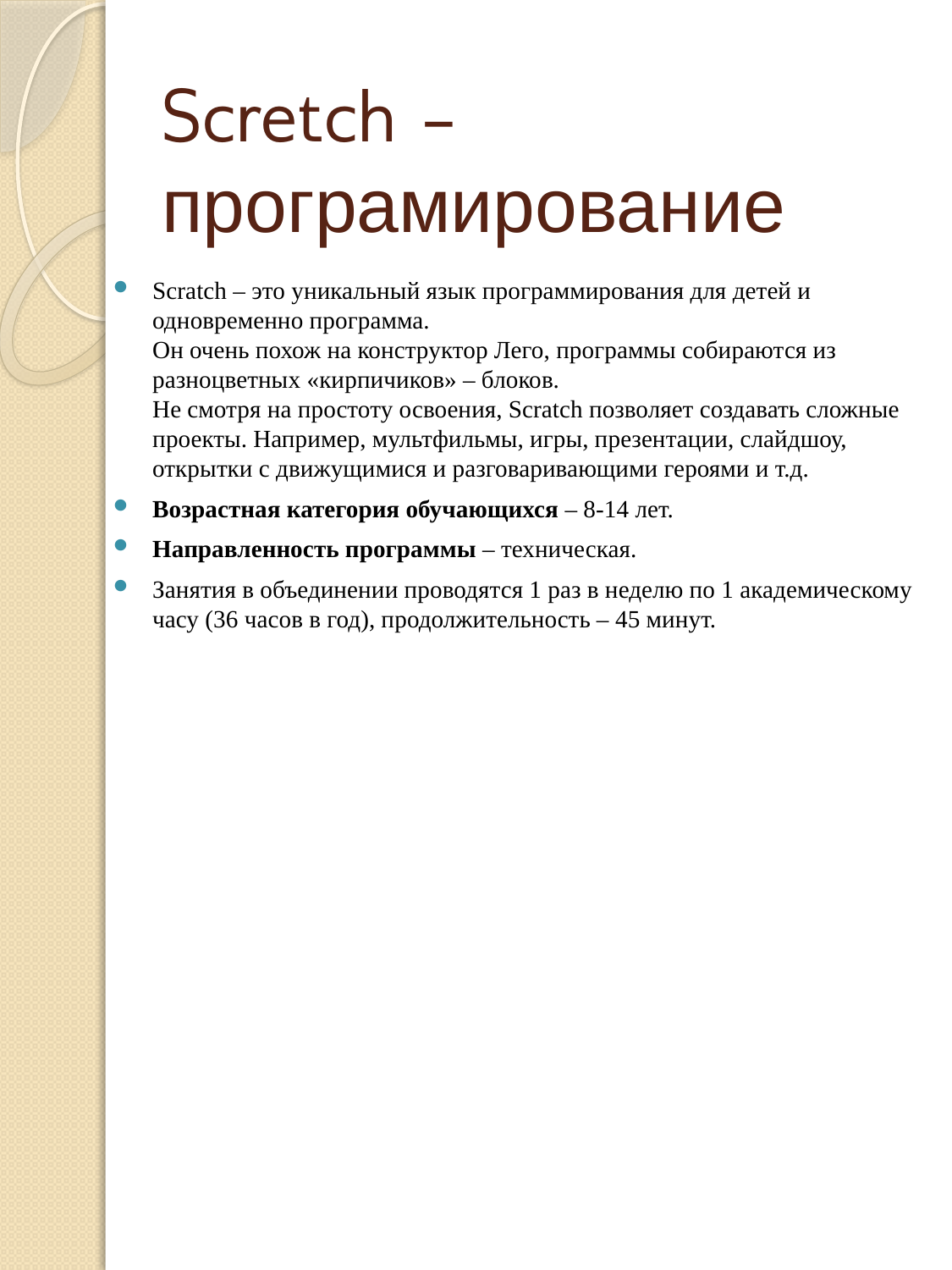

# Scretch – програмирование
Scratch – это уникальный язык программирования для детей и одновременно программа.
Он очень похож на конструктор Лего, программы собираются из разноцветных «кирпичиков» – блоков.
Не смотря на простоту освоения, Scratch позволяет создавать сложные проекты. Например, мультфильмы, игры, презентации, слайдшоу, открытки с движущимися и разговаривающими героями и т.д.
Возрастная категория обучающихся – 8-14 лет.
Направленность программы – техническая.
Занятия в объединении проводятся 1 раз в неделю по 1 академическому часу (36 часов в год), продолжительность – 45 минут.